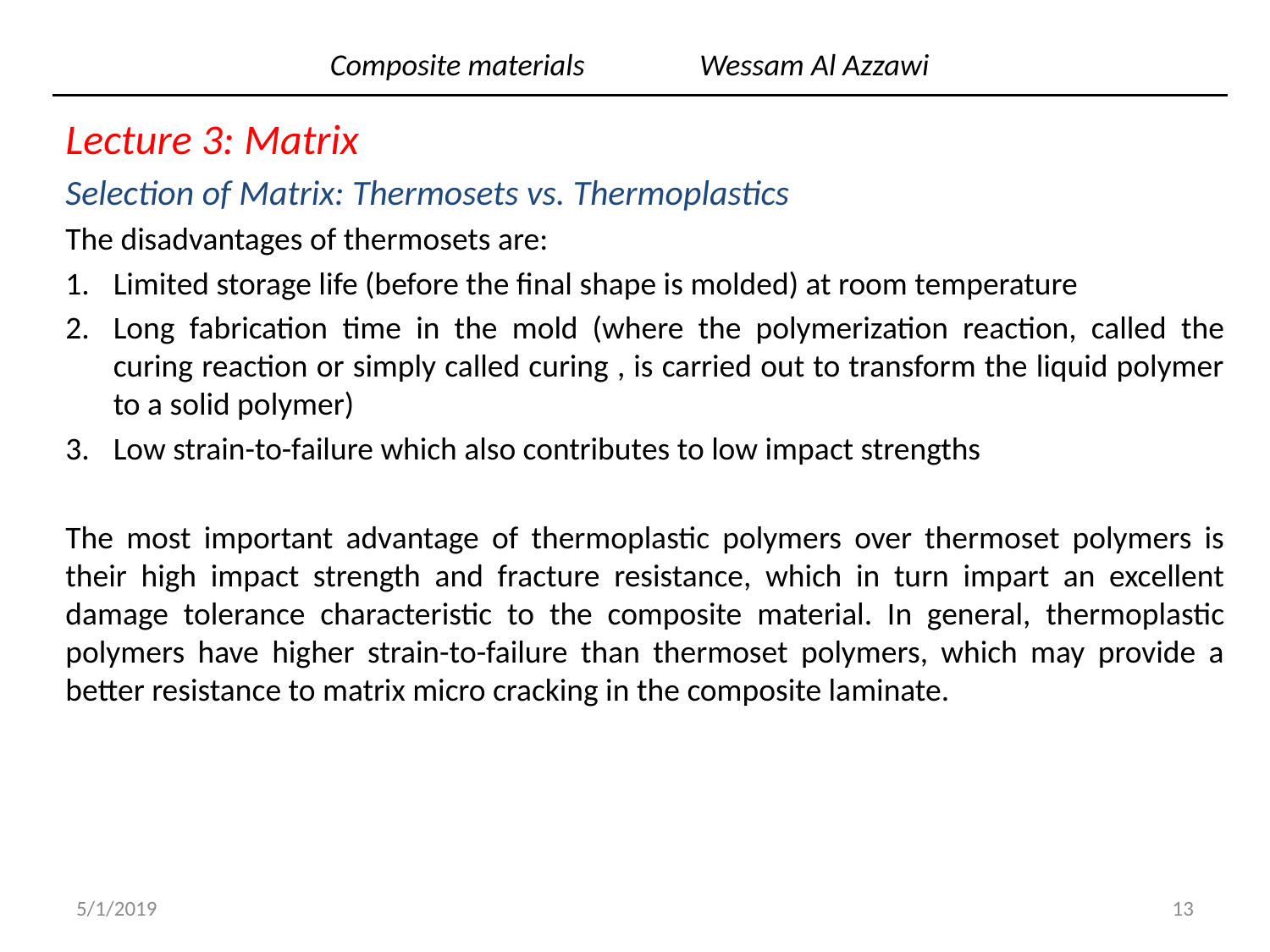

# Composite materials						Wessam Al Azzawi
Lecture 3: Matrix
Selection of Matrix: Thermosets vs. Thermoplastics
The disadvantages of thermosets are:
Limited storage life (before the final shape is molded) at room temperature
Long fabrication time in the mold (where the polymerization reaction, called the curing reaction or simply called curing , is carried out to transform the liquid polymer to a solid polymer)
Low strain-to-failure which also contributes to low impact strengths

The most important advantage of thermoplastic polymers over thermoset polymers is their high impact strength and fracture resistance, which in turn impart an excellent damage tolerance characteristic to the composite material. In general, thermoplastic polymers have higher strain-to-failure than thermoset polymers, which may provide a better resistance to matrix micro cracking in the composite laminate.
5/1/2019
13